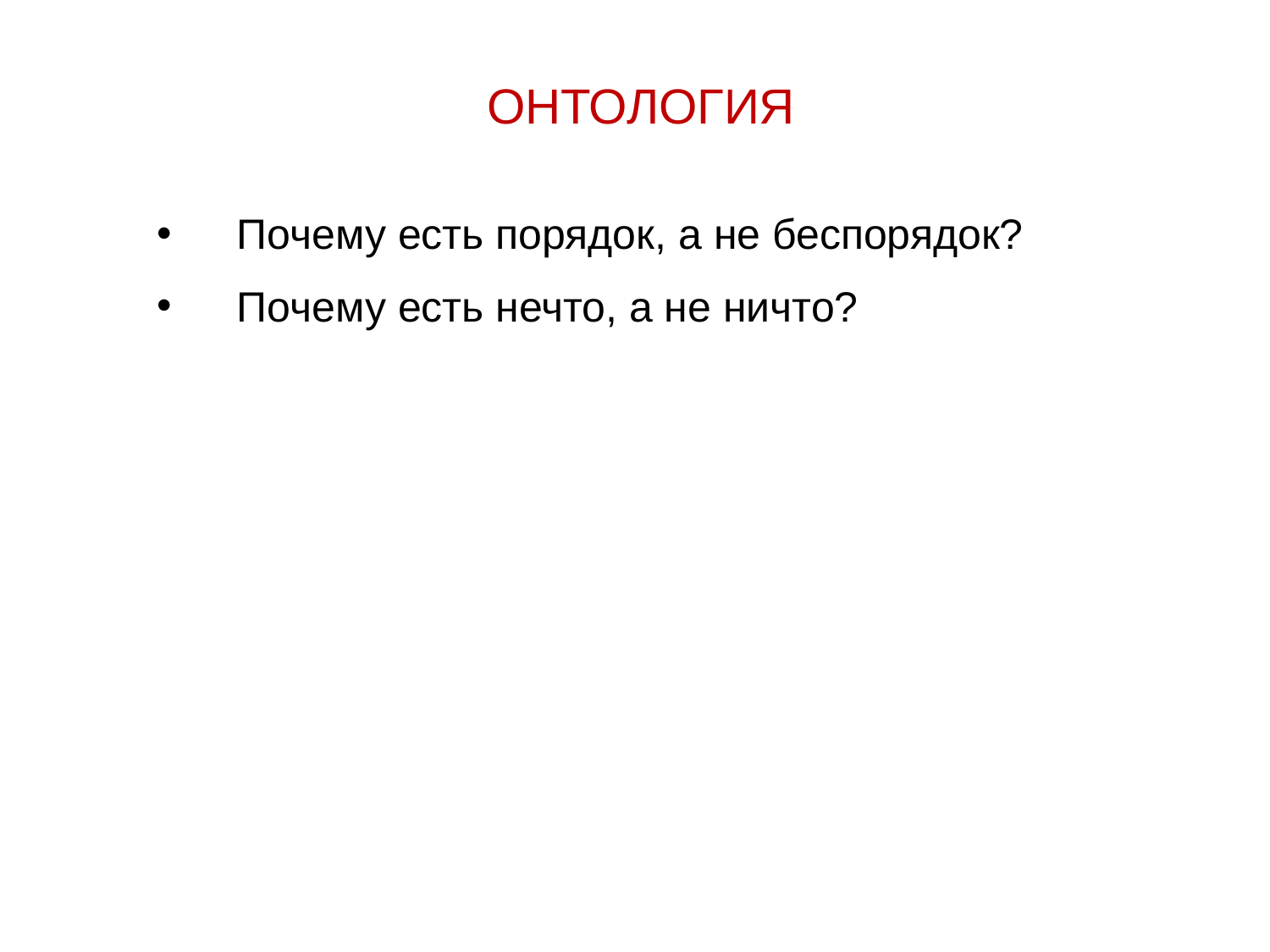

ОНТОЛОГИЯ
Почему есть порядок, а не беспорядок?
Почему есть нечто, а не ничто?

3